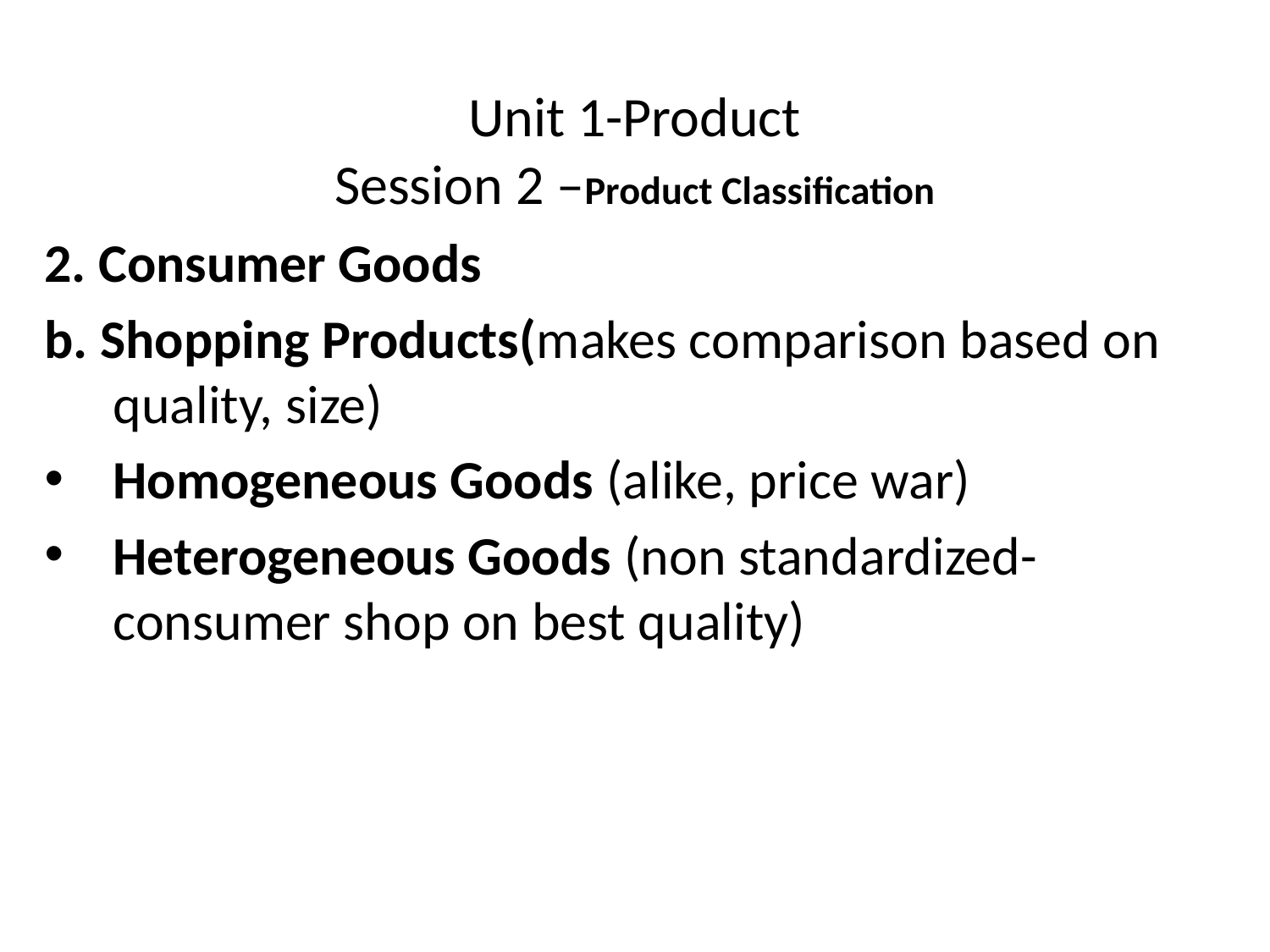

# Unit 1-Product Session 2 –Product Classification
2. Consumer Goods
b. Shopping Products(makes comparison based on quality, size)
Homogeneous Goods (alike, price war)
Heterogeneous Goods (non standardized-consumer shop on best quality)